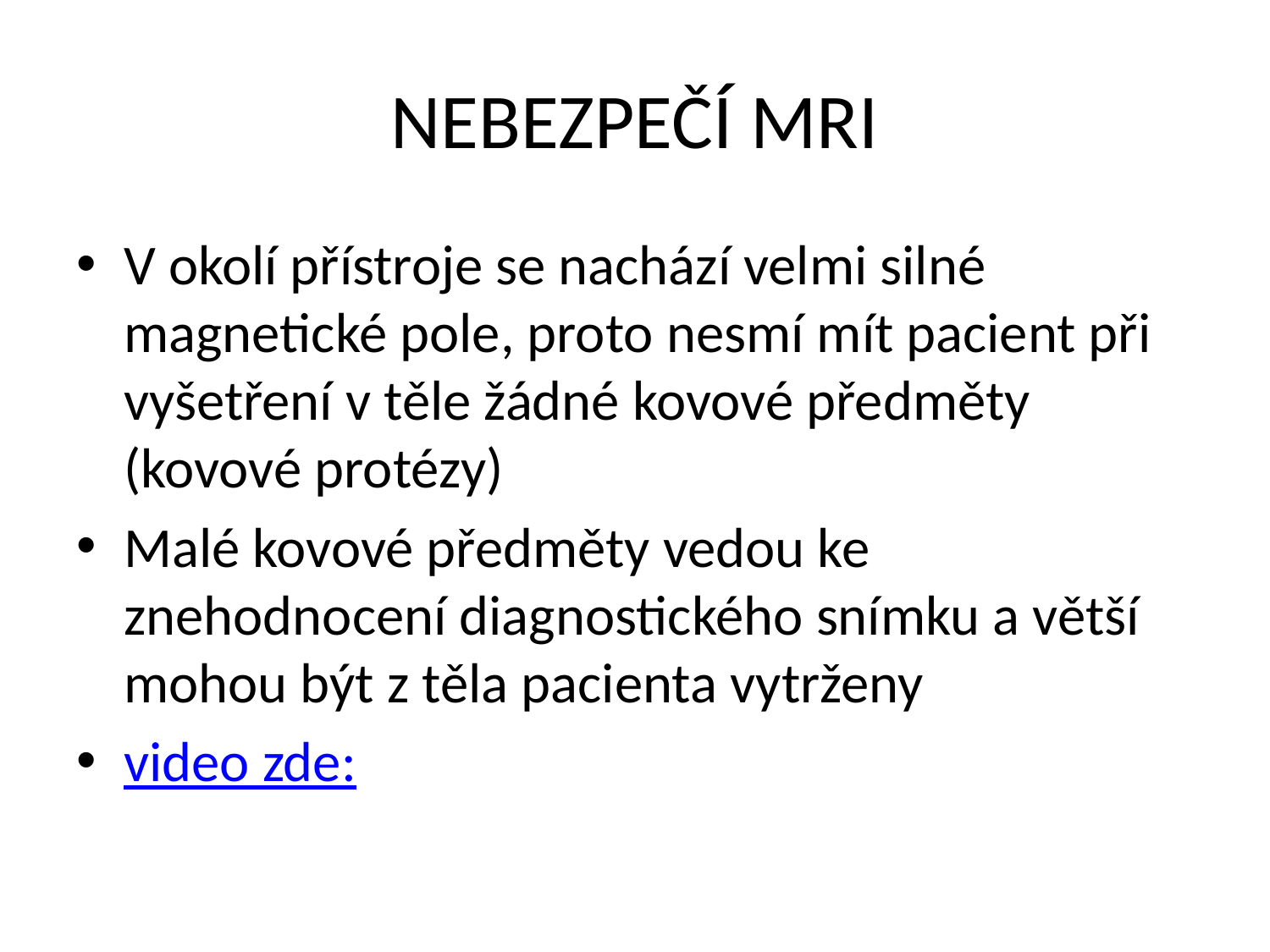

# NEBEZPEČÍ MRI
V okolí přístroje se nachází velmi silné magnetické pole, proto nesmí mít pacient při vyšetření v těle žádné kovové předměty (kovové protézy)
Malé kovové předměty vedou ke znehodnocení diagnostického snímku a větší mohou být z těla pacienta vytrženy
video zde: